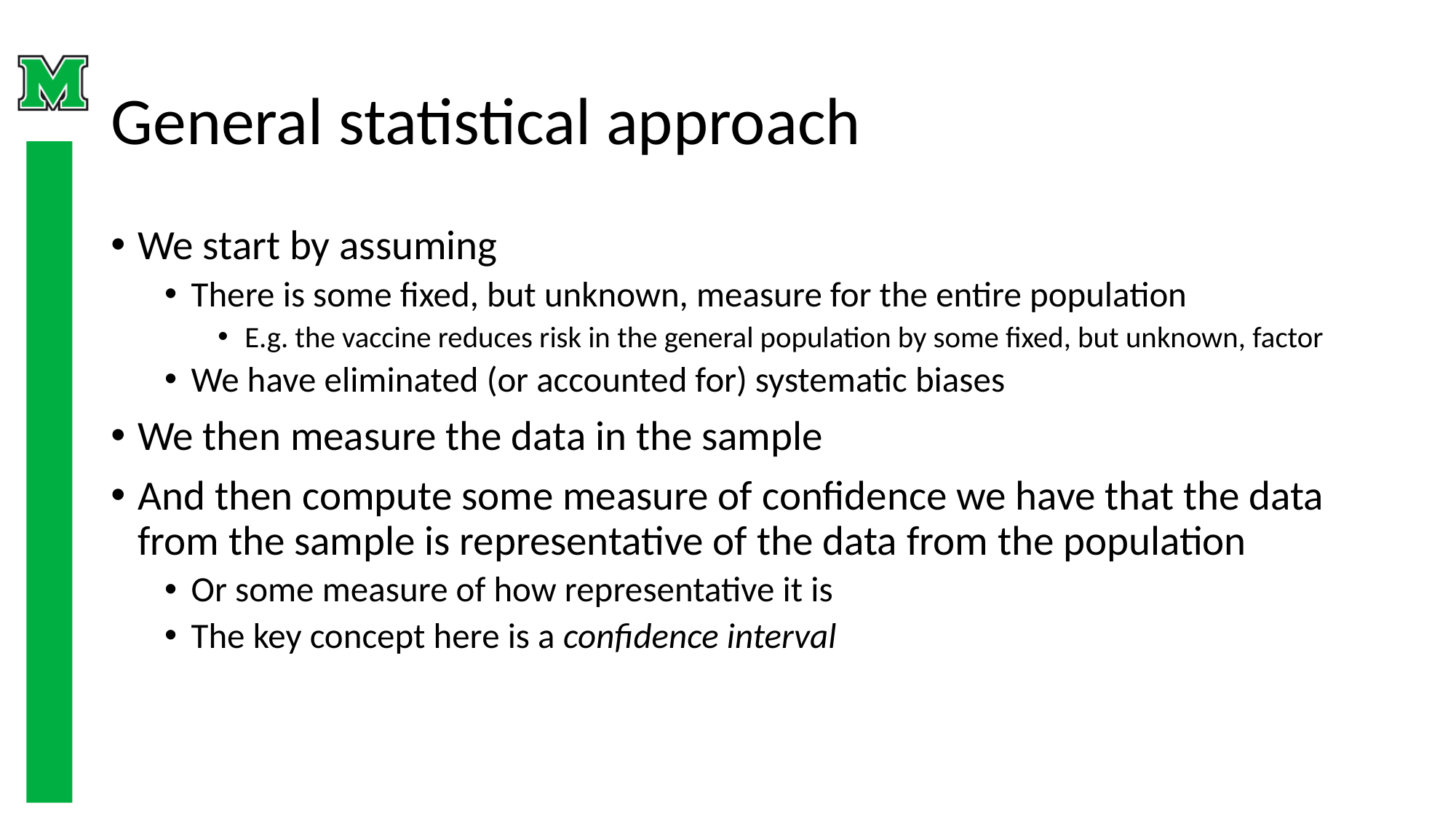

# General statistical approach
We start by assuming
There is some fixed, but unknown, measure for the entire population
E.g. the vaccine reduces risk in the general population by some fixed, but unknown, factor
We have eliminated (or accounted for) systematic biases
We then measure the data in the sample
And then compute some measure of confidence we have that the data from the sample is representative of the data from the population
Or some measure of how representative it is
The key concept here is a confidence interval